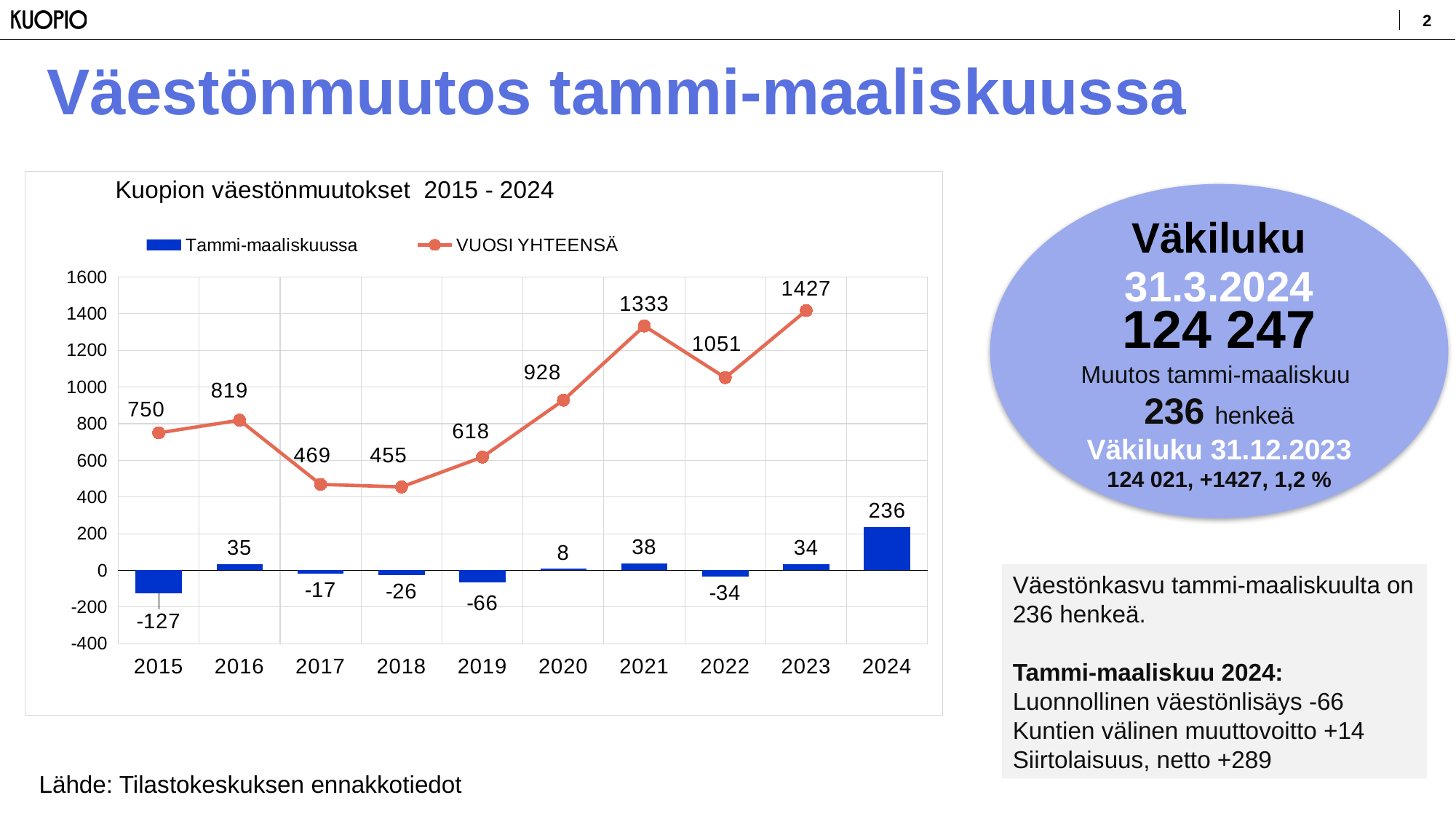

2
# Väestönmuutos tammi-maaliskuussa

### Chart

| Category | Tammi-maaliskuussa | VUOSI YHTEENSÄ |
|---|---|---|
| 2015 | -127.0 | 750.0 |
| 2016 | 35.0 | 819.0 |
| 2017 | -17.0 | 469.0 |
| 2018 | -26.0 | 455.0 |
| 2019 | -66.0 | 618.0 |
| 2020 | 8.0 | 928.0 |
| 2021 | 38.0 | 1333.0 |
| 2022 | -34.0 | 1051.0 |
| 2023 | 34.0 | 1417.0 |
| 2024 | 236.0 | None |
Väkiluku
31.3.2024
124 247
Muutos tammi-maaliskuu
236 henkeä
Väkiluku 31.12.2023
124 021, +1427, 1,2 %

Väestönkasvu tammi-maaliskuulta on
236 henkeä.
Tammi-maaliskuu 2024:
Luonnollinen väestönlisäys -66
Kuntien välinen muuttovoitto +14
Siirtolaisuus, netto +289
Lähde: Tilastokeskuksen ennakkotiedot